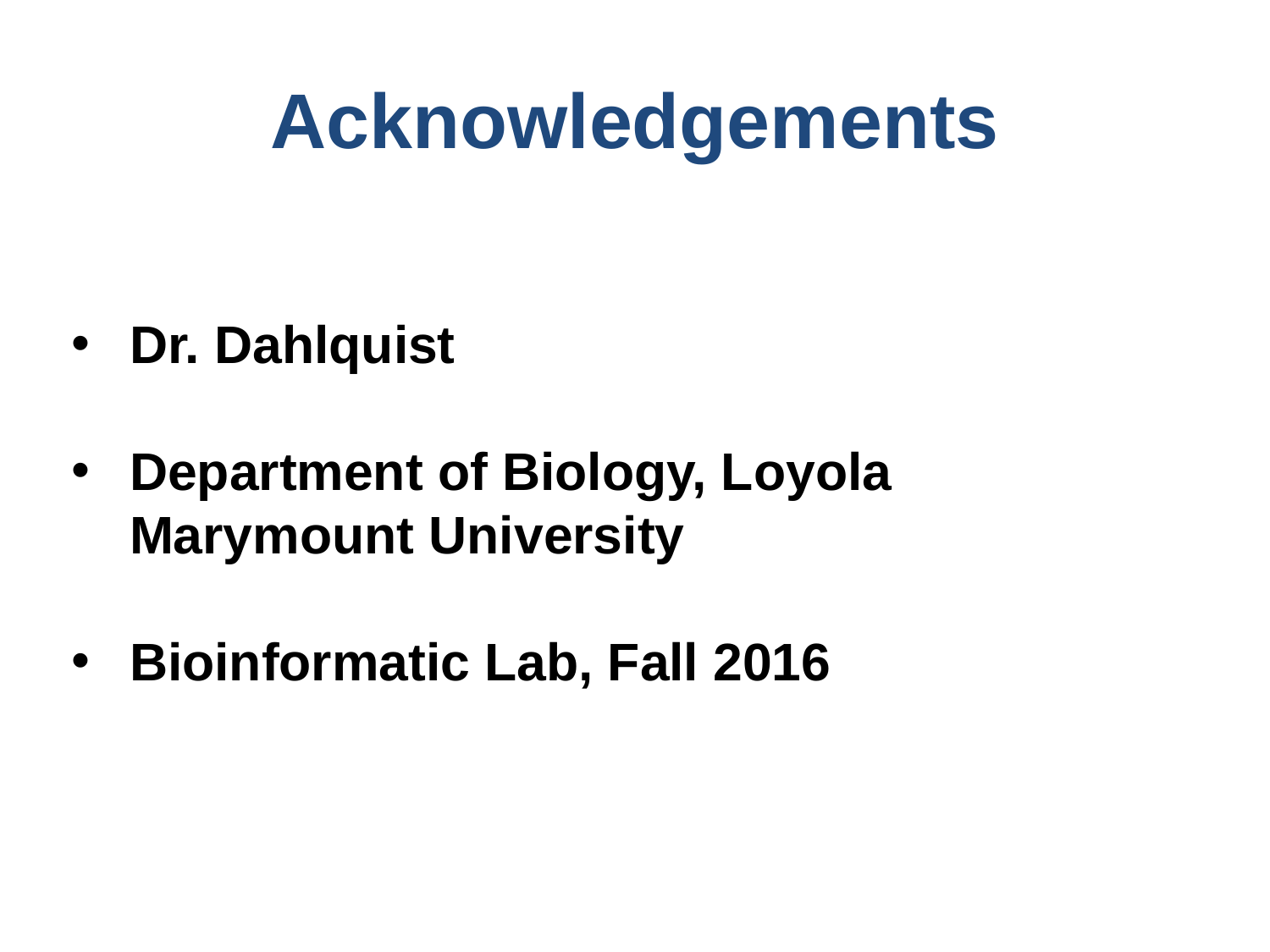

# Acknowledgements
Dr. Dahlquist

Department of Biology, Loyola Marymount University

Bioinformatic Lab, Fall 2016